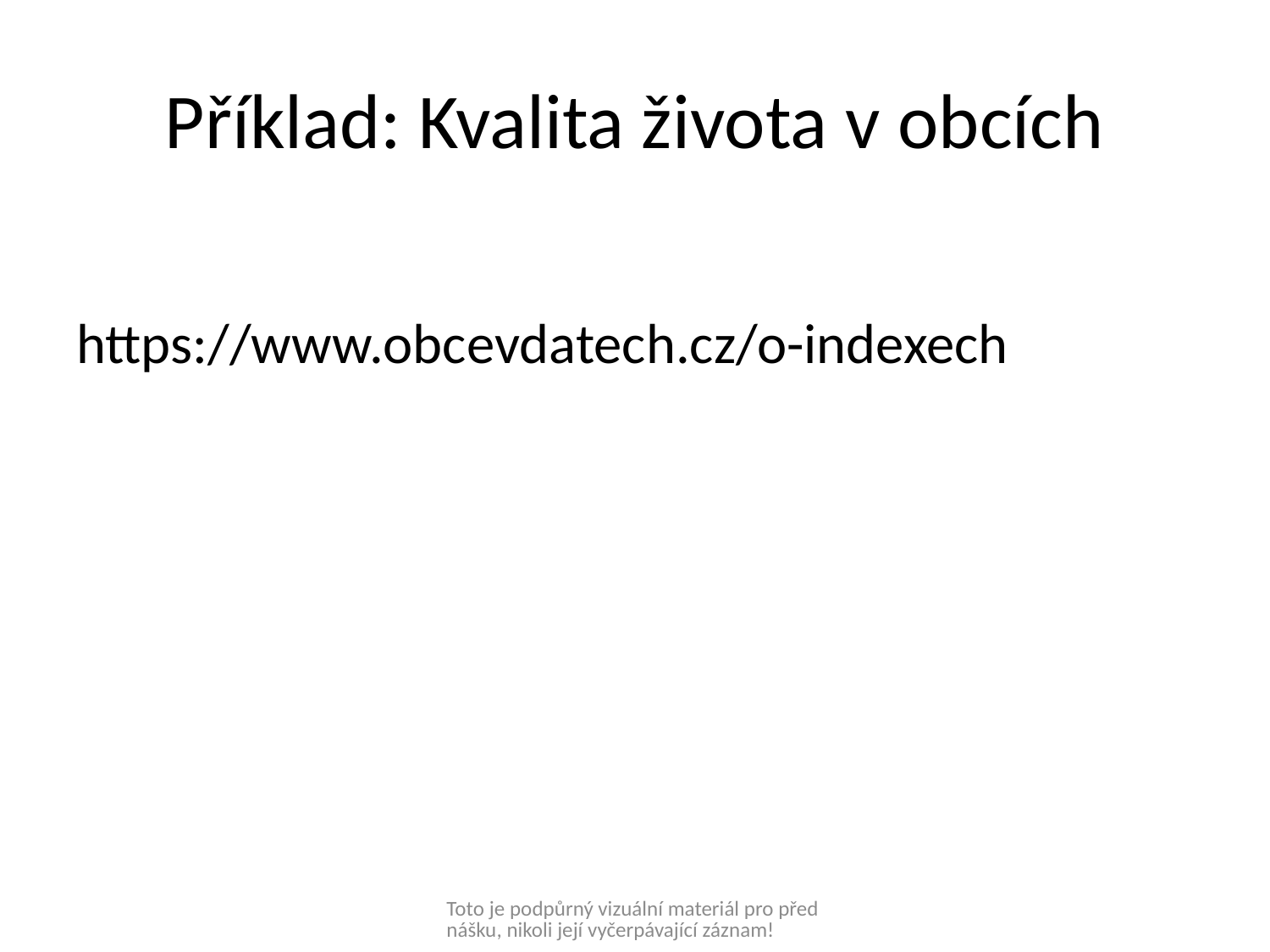

# Příklad: Kvalita života v obcích

https://www.obcevdatech.cz/o-indexech
Toto je podpůrný vizuální materiál pro přednášku, nikoli její vyčerpávající záznam!